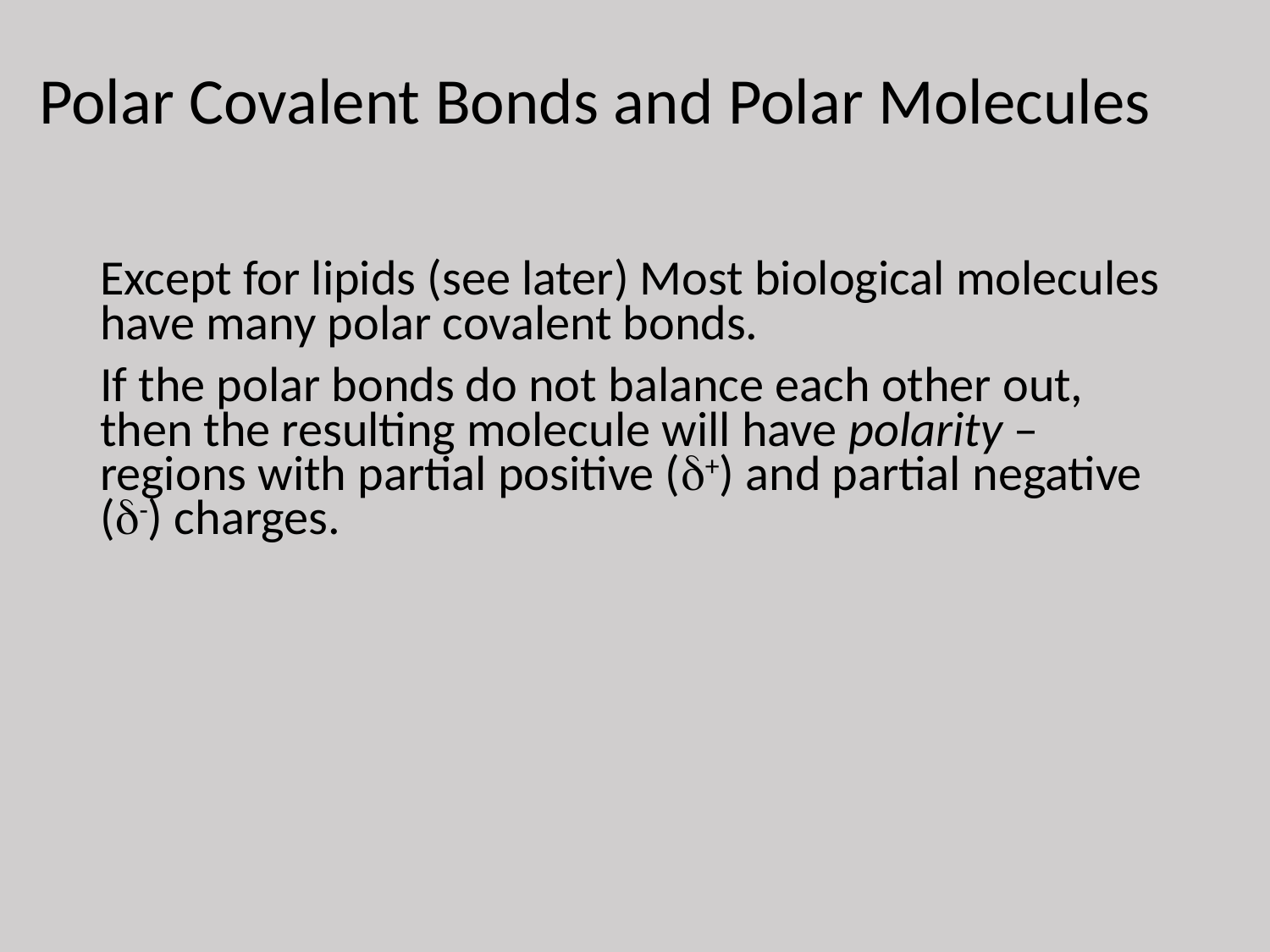

# Polar Covalent Bonds and Polar Molecules
Except for lipids (see later) Most biological molecules have many polar covalent bonds.
If the polar bonds do not balance each other out, then the resulting molecule will have polarity – regions with partial positive (δ+) and partial negative (δ-) charges.